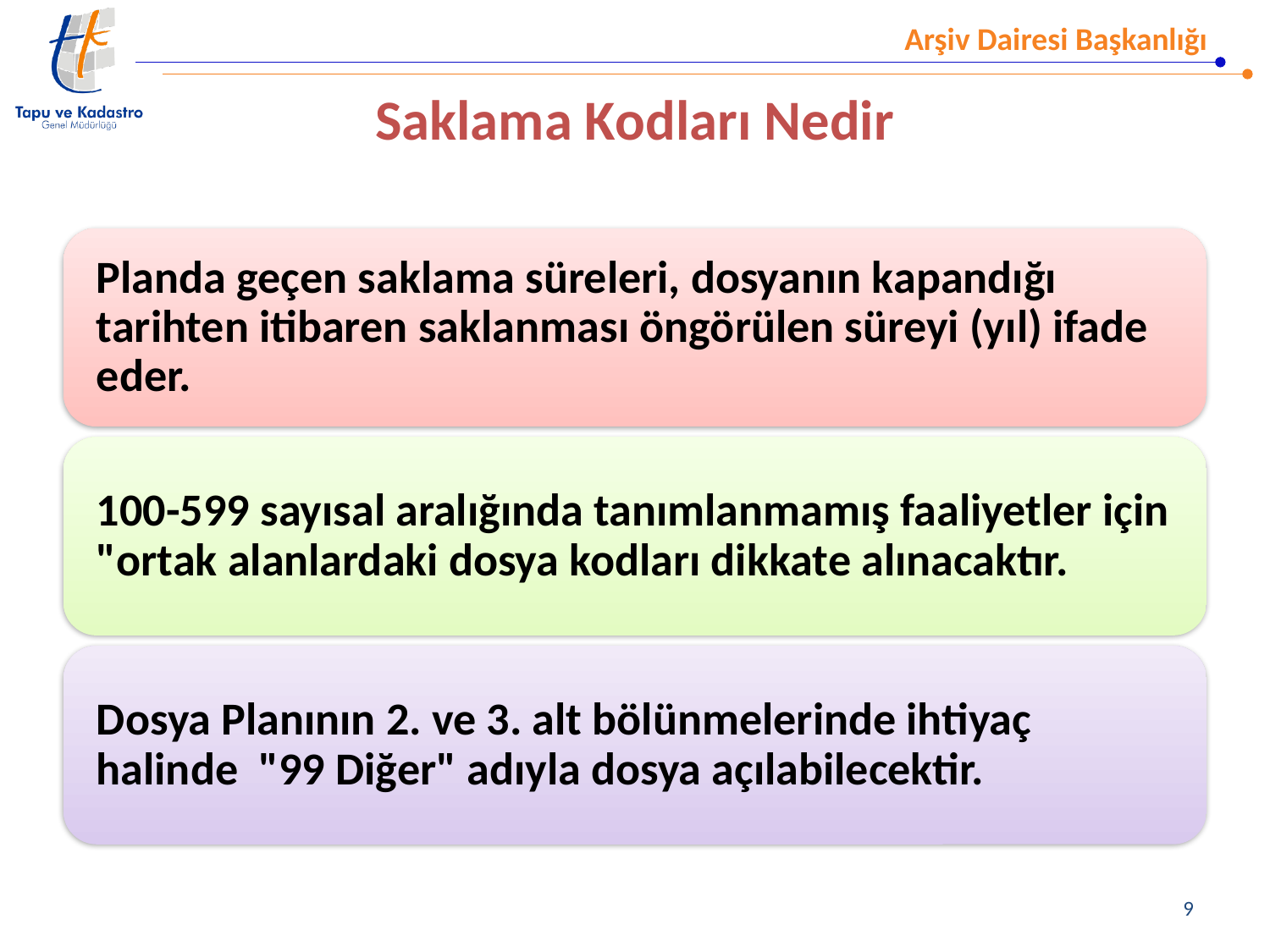

# Saklama Kodları Nedir
Planda geçen saklama süreleri, dosyanın kapandığı tarihten itibaren saklanması öngörülen süreyi (yıl) ifade eder.
100-599 sayısal aralığında tanımlanmamış faaliyetler için "ortak alanlardaki dosya kodları dikkate alınacaktır.
Dosya Planının 2. ve 3. alt bölünmelerinde ihtiyaç halinde  "99 Diğer" adıyla dosya açılabilecektir.
9